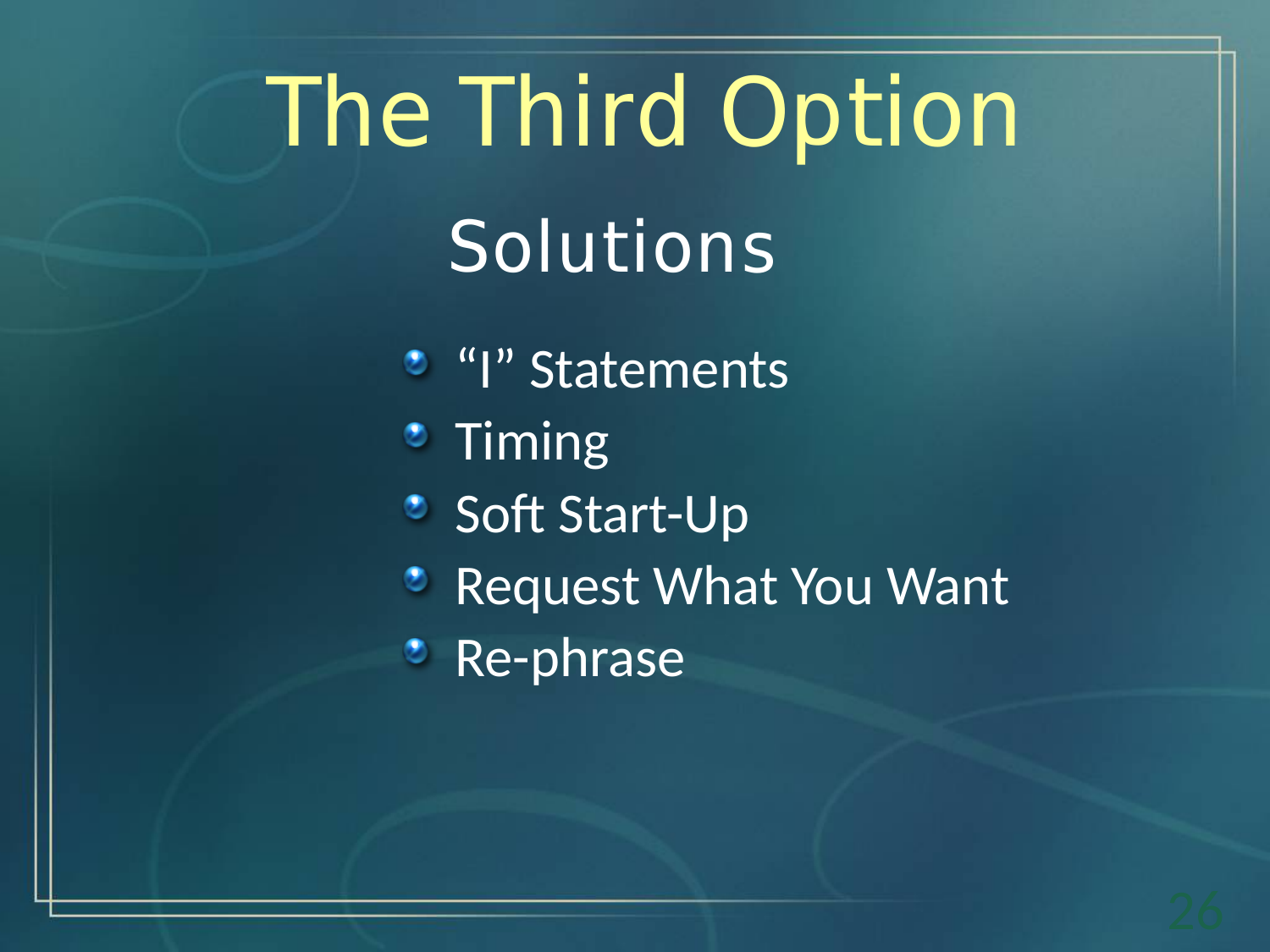

The Third Option
Solutions

“I” Statements
Timing
Soft Start-Up
Request What You Want
Re-phrase
26